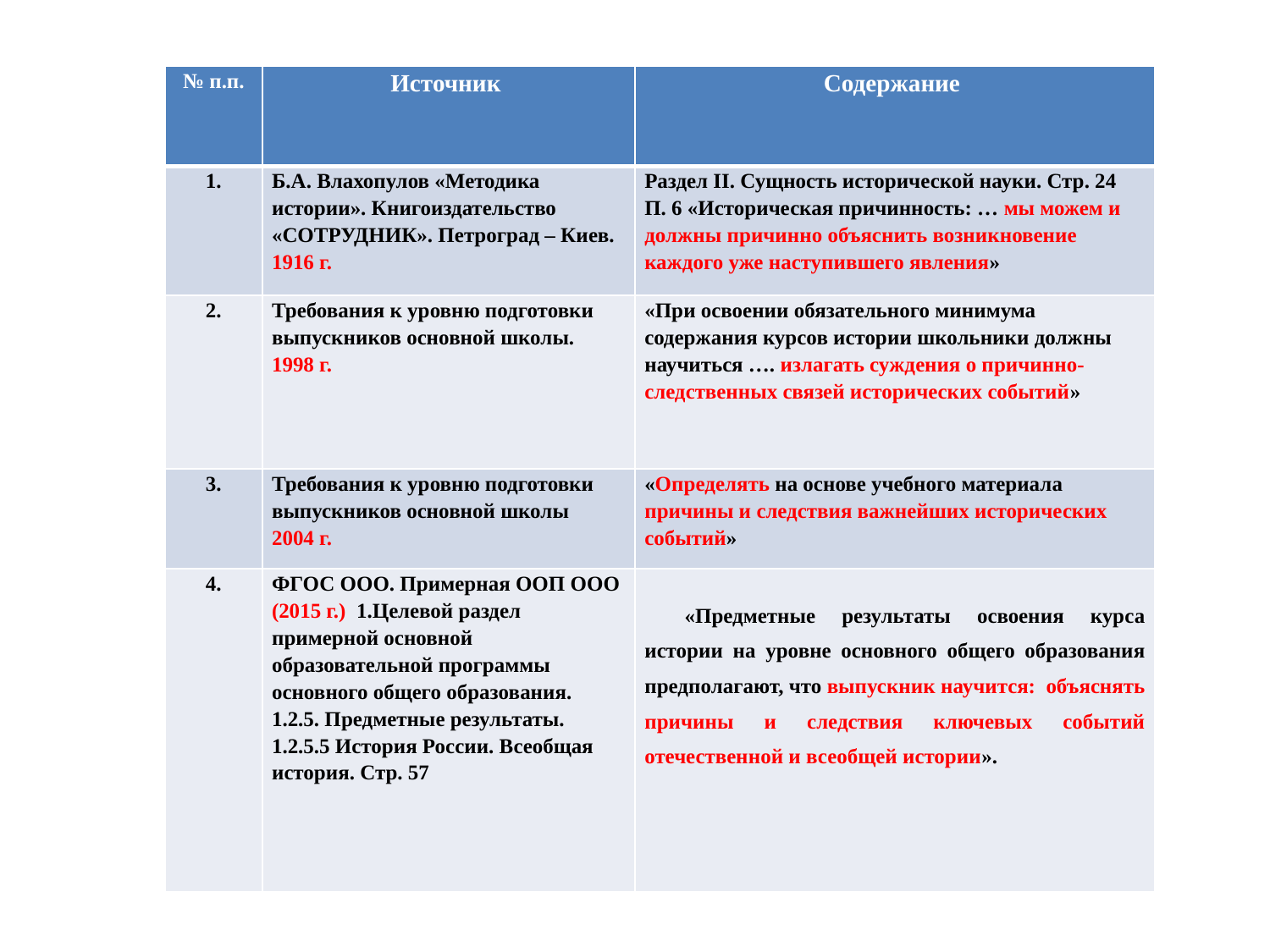

Заглянем в историю формирования ПСС
| № п.п. | Источник | Содержание |
| --- | --- | --- |
| 1. | Б.А. Влахопулов «Методика истории». Книгоиздательство «СОТРУДНИК». Петроград – Киев. 1916 г. | Раздел II. Сущность исторической науки. Стр. 24 П. 6 «Историческая причинность: … мы можем и должны причинно объяснить возникновение каждого уже наступившего явления» |
| 2. | Требования к уровню подготовки выпускников основной школы. 1998 г. | «При освоении обязательного минимума содержания курсов истории школьники должны научиться …. излагать суждения о причинно-следственных связей исторических событий» |
| 3. | Требования к уровню подготовки выпускников основной школы 2004 г. | «Определять на основе учебного материала причины и следствия важнейших исторических событий» |
| 4. | ФГОС ООО. Примерная ООП ООО (2015 г.) 1.Целевой раздел примерной основной образовательной программы основного общего образования. 1.2.5. Предметные результаты. 1.2.5.5 История России. Всеобщая история. Стр. 57 | «Предметные результаты освоения курса истории на уровне основного общего образования предполагают, что выпускник научится: объяснять причины и следствия ключевых событий отечественной и всеобщей истории». |
#